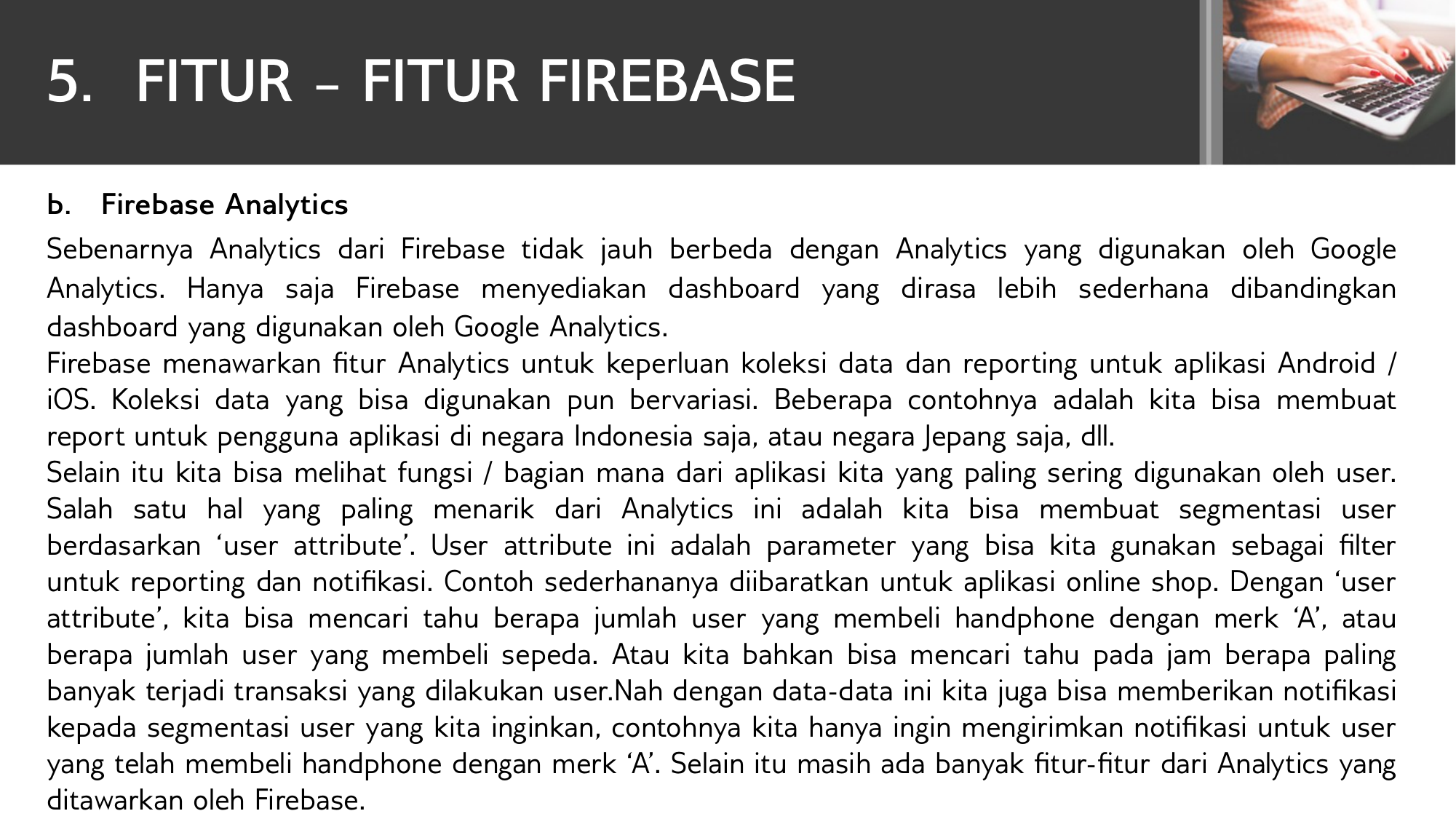

# FITUR – FITUR FIREBASE
Firebase Analytics
Sebenarnya Analytics dari Firebase tidak jauh berbeda dengan Analytics yang digunakan oleh Google Analytics. Hanya saja Firebase menyediakan dashboard yang dirasa lebih sederhana dibandingkan dashboard yang digunakan oleh Google Analytics.
Firebase menawarkan fitur Analytics untuk keperluan koleksi data dan reporting untuk aplikasi Android / iOS. Koleksi data yang bisa digunakan pun bervariasi. Beberapa contohnya adalah kita bisa membuat report untuk pengguna aplikasi di negara Indonesia saja, atau negara Jepang saja, dll.
Selain itu kita bisa melihat fungsi / bagian mana dari aplikasi kita yang paling sering digunakan oleh user. Salah satu hal yang paling menarik dari Analytics ini adalah kita bisa membuat segmentasi user berdasarkan ‘user attribute’. User attribute ini adalah parameter yang bisa kita gunakan sebagai filter untuk reporting dan notifikasi. Contoh sederhananya diibaratkan untuk aplikasi online shop. Dengan ‘user attribute’, kita bisa mencari tahu berapa jumlah user yang membeli handphone dengan merk ‘A’, atau berapa jumlah user yang membeli sepeda. Atau kita bahkan bisa mencari tahu pada jam berapa paling banyak terjadi transaksi yang dilakukan user.Nah dengan data-data ini kita juga bisa memberikan notifikasi kepada segmentasi user yang kita inginkan, contohnya kita hanya ingin mengirimkan notifikasi untuk user yang telah membeli handphone dengan merk ‘A’. Selain itu masih ada banyak fitur-fitur dari Analytics yang ditawarkan oleh Firebase.